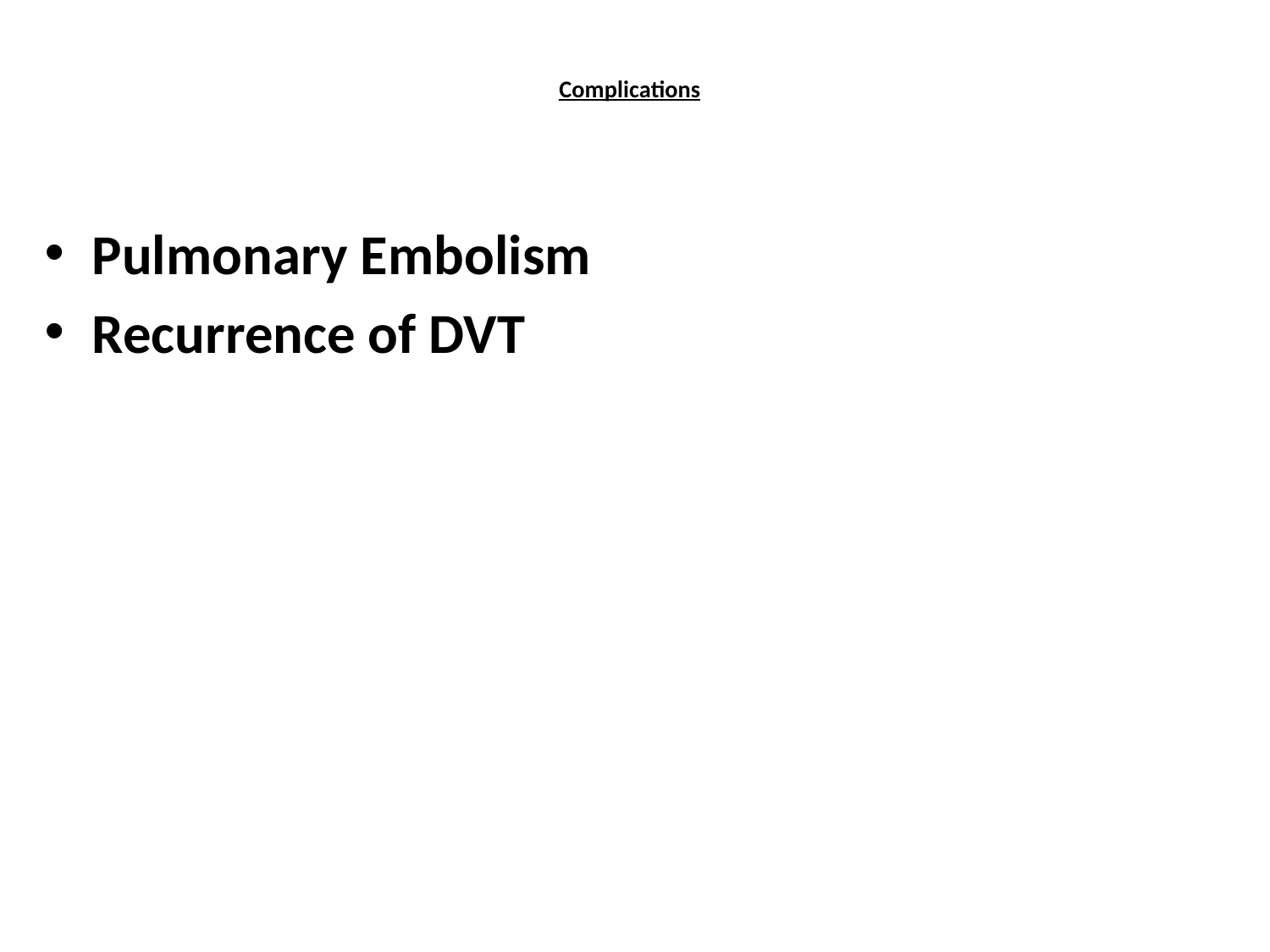

# Complications
Pulmonary Embolism
Recurrence of DVT